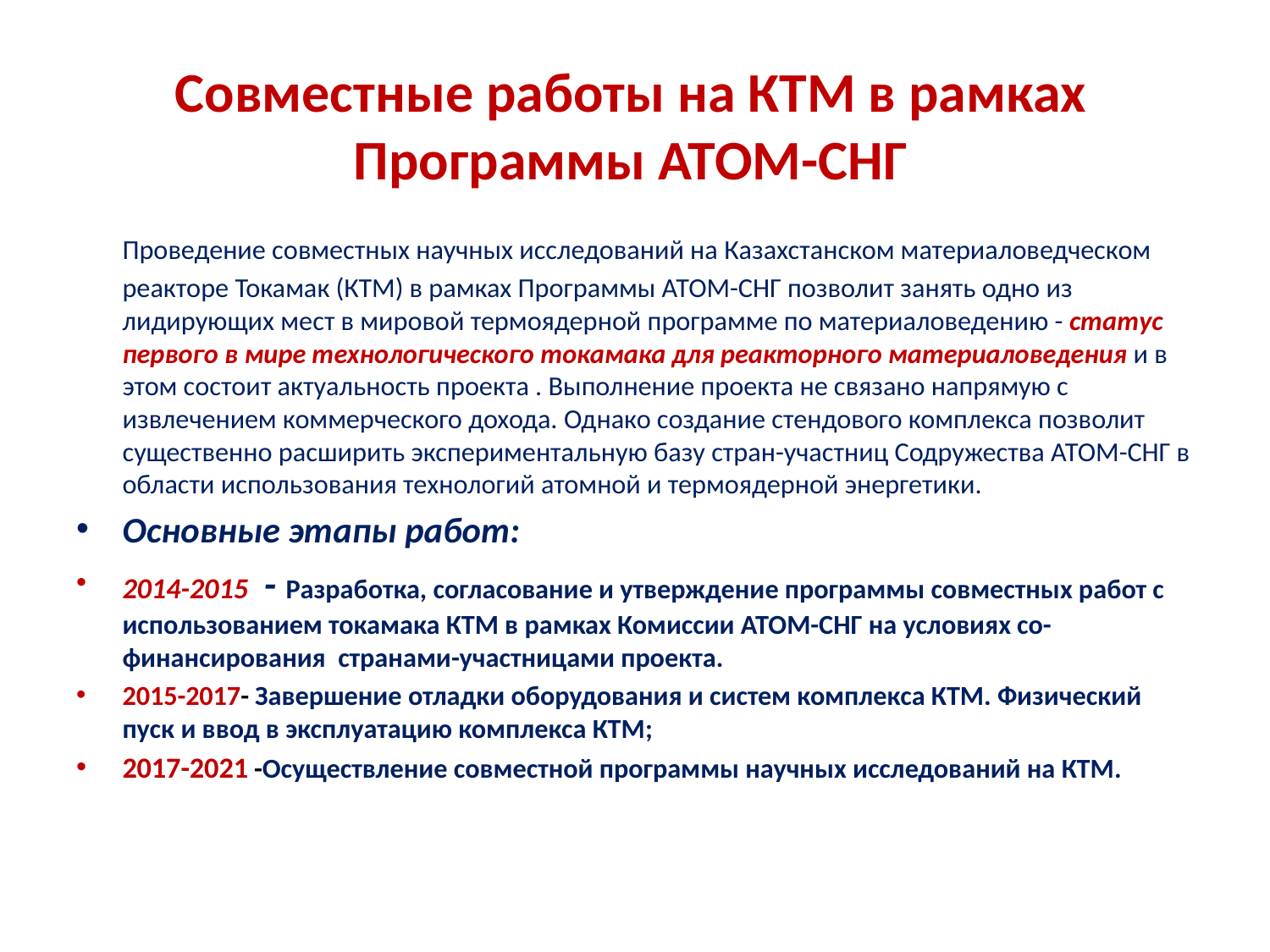

# Совместные работы на КТМ в рамках Программы АТОМ-СНГ
	Проведение совместных научных исследований на Казахстанском материаловедческом реакторе Токамак (КТМ) в рамках Программы АТОМ-СНГ позволит занять одно из лидирующих мест в мировой термоядерной программе по материаловедению - статус первого в мире технологического токамака для реакторного материаловедения и в этом состоит актуальность проекта . Выполнение проекта не связано напрямую с извлечением коммерческого дохода. Однако создание стендового комплекса позволит существенно расширить экспериментальную базу стран-участниц Содружества АТОМ-СНГ в области использования технологий атомной и термоядерной энергетики.
Основные этапы работ:
2014-2015  - Разработка, согласование и утверждение программы совместных работ с использованием токамака КТМ в рамках Комиссии АТОМ-СНГ на условиях со-финансирования  странами-участницами проекта.
2015-2017- Завершение отладки оборудования и систем комплекса КТМ. Физический пуск и ввод в эксплуатацию комплекса КТМ;
2017-2021 -Осуществление совместной программы научных исследований на КТМ.